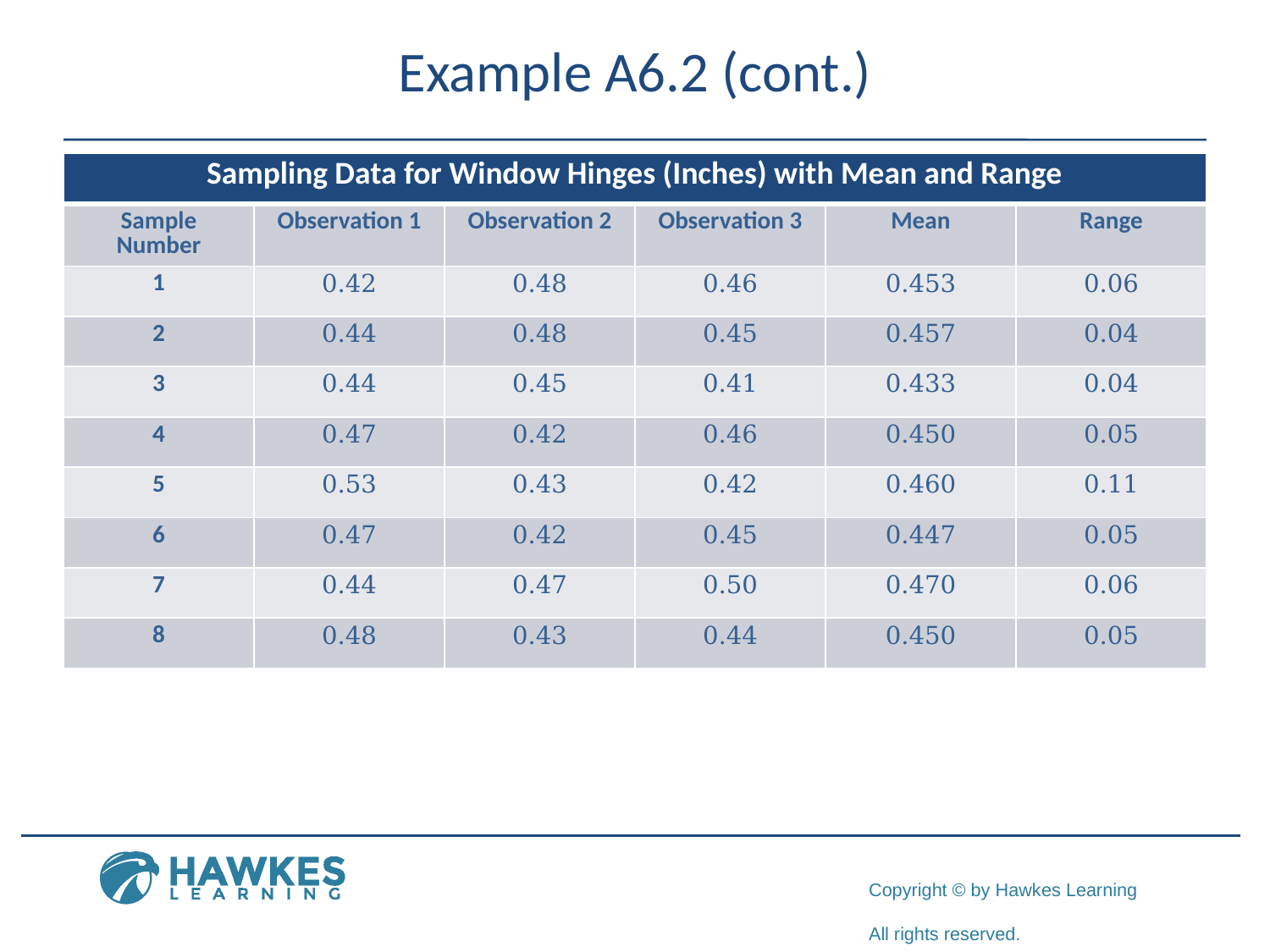

Example A6.2 (cont.)
| Sampling Data for Window Hinges (Inches) with Mean and Range |  |  |  |  |  |
| --- | --- | --- | --- | --- | --- |
| Sample Number | Observation 1 | Observation 2 | Observation 3 | Mean | Range |
| 1 | 0.42 | 0.48 | 0.46 | 0.453 | 0.06 |
| 2 | 0.44 | 0.48 | 0.45 | 0.457 | 0.04 |
| 3 | 0.44 | 0.45 | 0.41 | 0.433 | 0.04 |
| 4 | 0.47 | 0.42 | 0.46 | 0.450 | 0.05 |
| 5 | 0.53 | 0.43 | 0.42 | 0.460 | 0.11 |
| 6 | 0.47 | 0.42 | 0.45 | 0.447 | 0.05 |
| 7 | 0.44 | 0.47 | 0.50 | 0.470 | 0.06 |
| 8 | 0.48 | 0.43 | 0.44 | 0.450 | 0.05 |